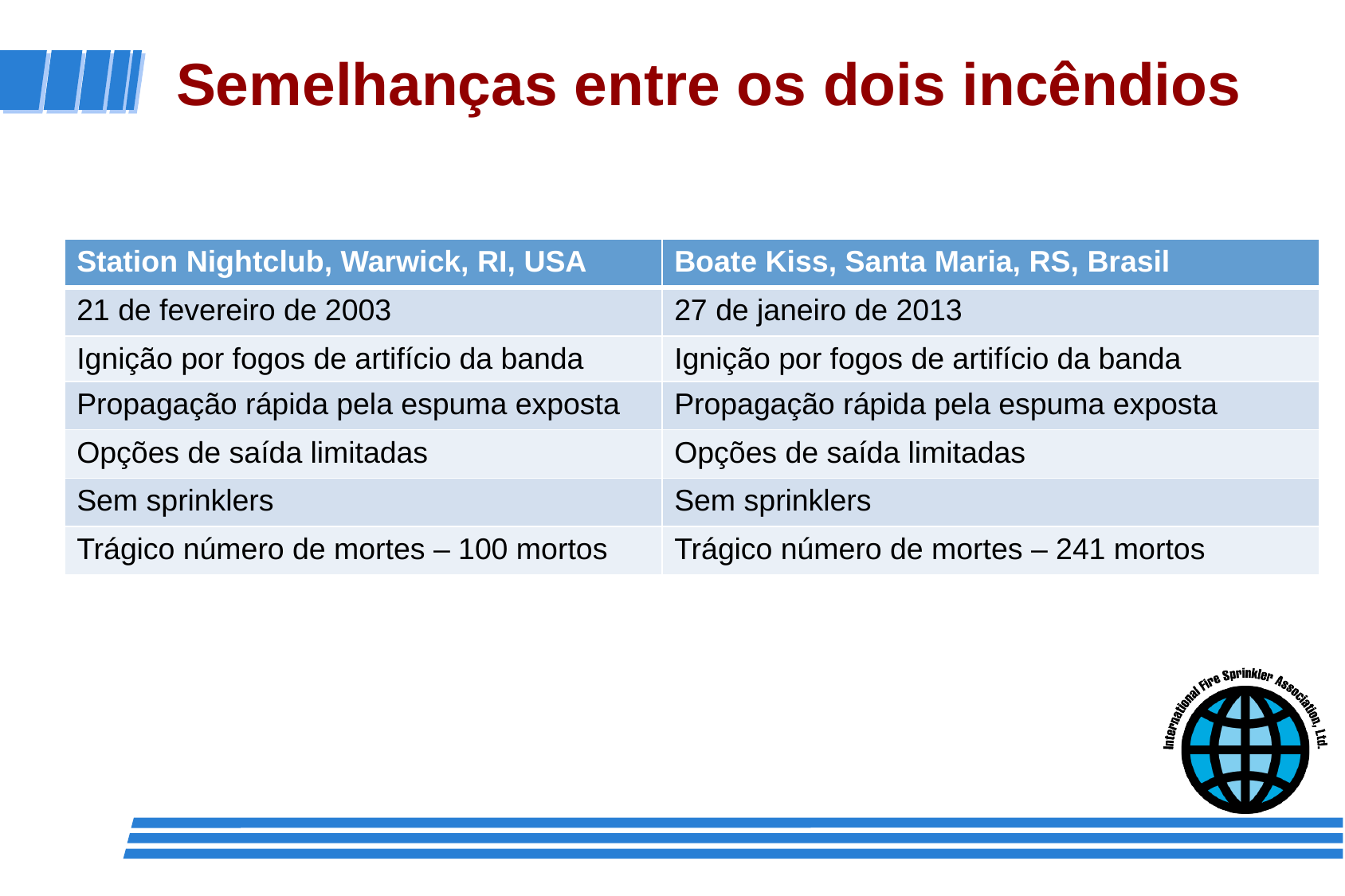

Semelhanças entre os dois incêndios
| Station Nightclub, Warwick, RI, USA | Boate Kiss, Santa Maria, RS, Brasil |
| --- | --- |
| 21 de fevereiro de 2003 | 27 de janeiro de 2013 |
| Ignição por fogos de artifício da banda | Ignição por fogos de artifício da banda |
| Propagação rápida pela espuma exposta | Propagação rápida pela espuma exposta |
| Opções de saída limitadas | Opções de saída limitadas |
| Sem sprinklers | Sem sprinklers |
| Trágico número de mortes – 100 mortos | Trágico número de mortes – 241 mortos |